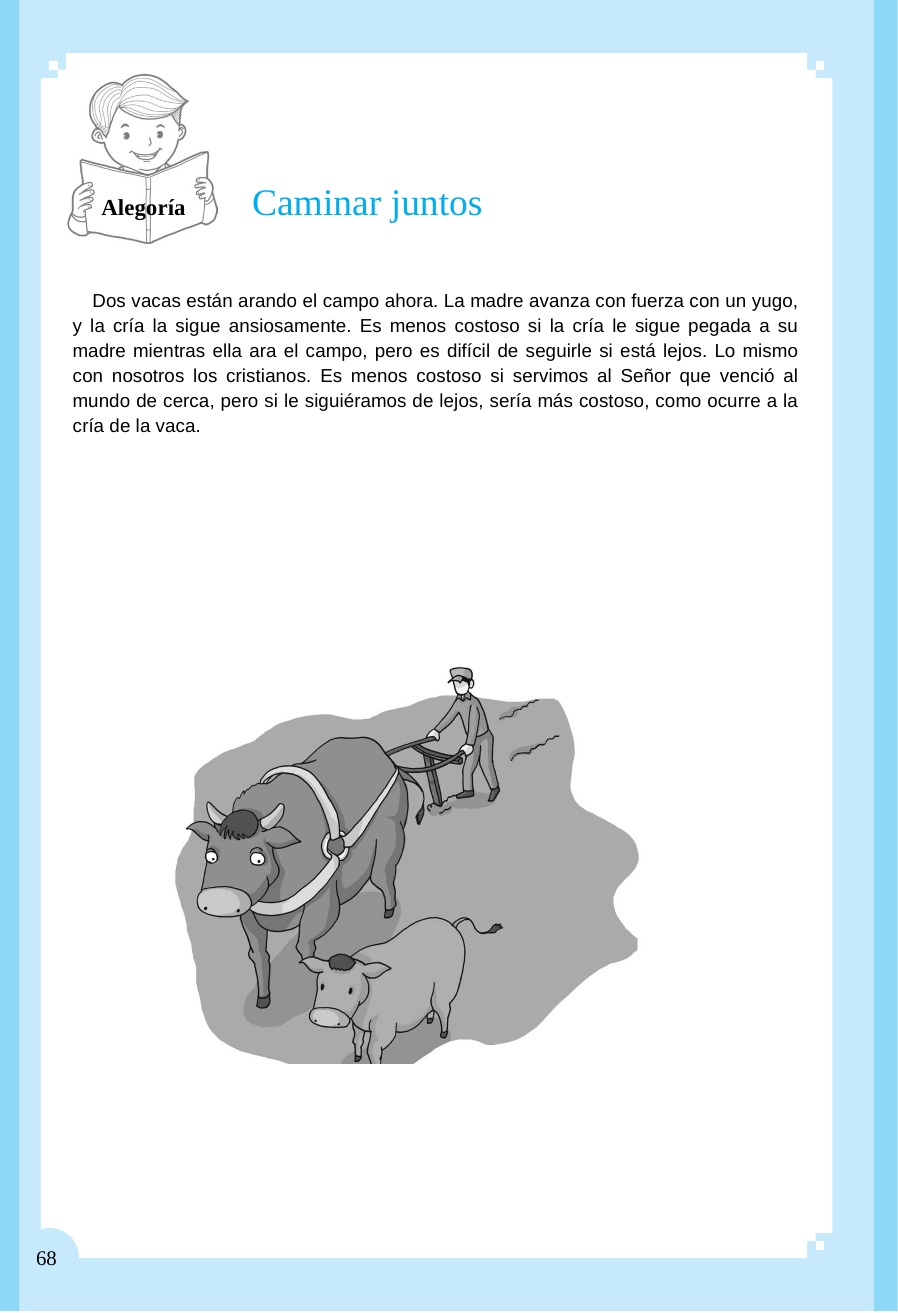

Alegoría
Caminar juntos
Dos vacas están arando el campo ahora. La madre avanza con fuerza con un yugo, y la cría la sigue ansiosamente. Es menos costoso si la cría le sigue pegada a su madre mientras ella ara el campo, pero es difícil de seguirle si está lejos. Lo mismo con nosotros los cristianos. Es menos costoso si servimos al Señor que venció al mundo de cerca, pero si le siguiéramos de lejos, sería más costoso, como ocurre a la cría de la vaca.

68